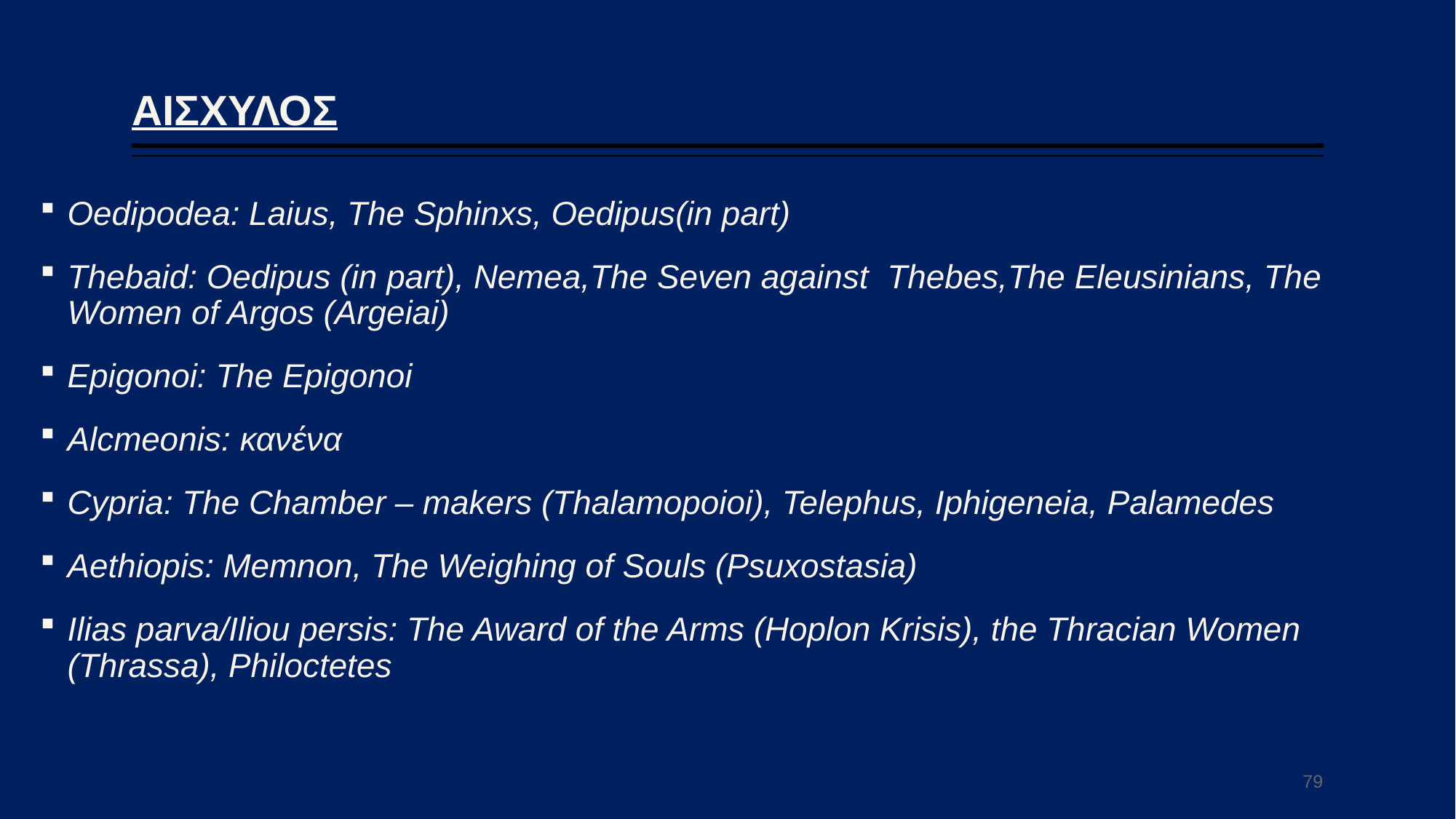

# ΑΙΣΧΥΛΟΣ
Oedipodea: Laius, The Sphinxs, Oedipus(in part)
Thebaid: Oedipus (in part), Nemea,The Seven against  Thebes,The Eleusinians, The Women of Argos (Argeiai)
Epigonoi: The Epigonoi
Alcmeonis: κανένα
Cypria: The Chamber – makers (Thalamopoioi), Telephus, Iphigeneia, Palamedes
Aethiopis: Memnon, The Weighing of Souls (Psuxostasia)
Ilias parva/Iliou persis: The Award of the Arms (Hoplon Krisis), the Thracian Women (Thrassa), Philoctetes
79